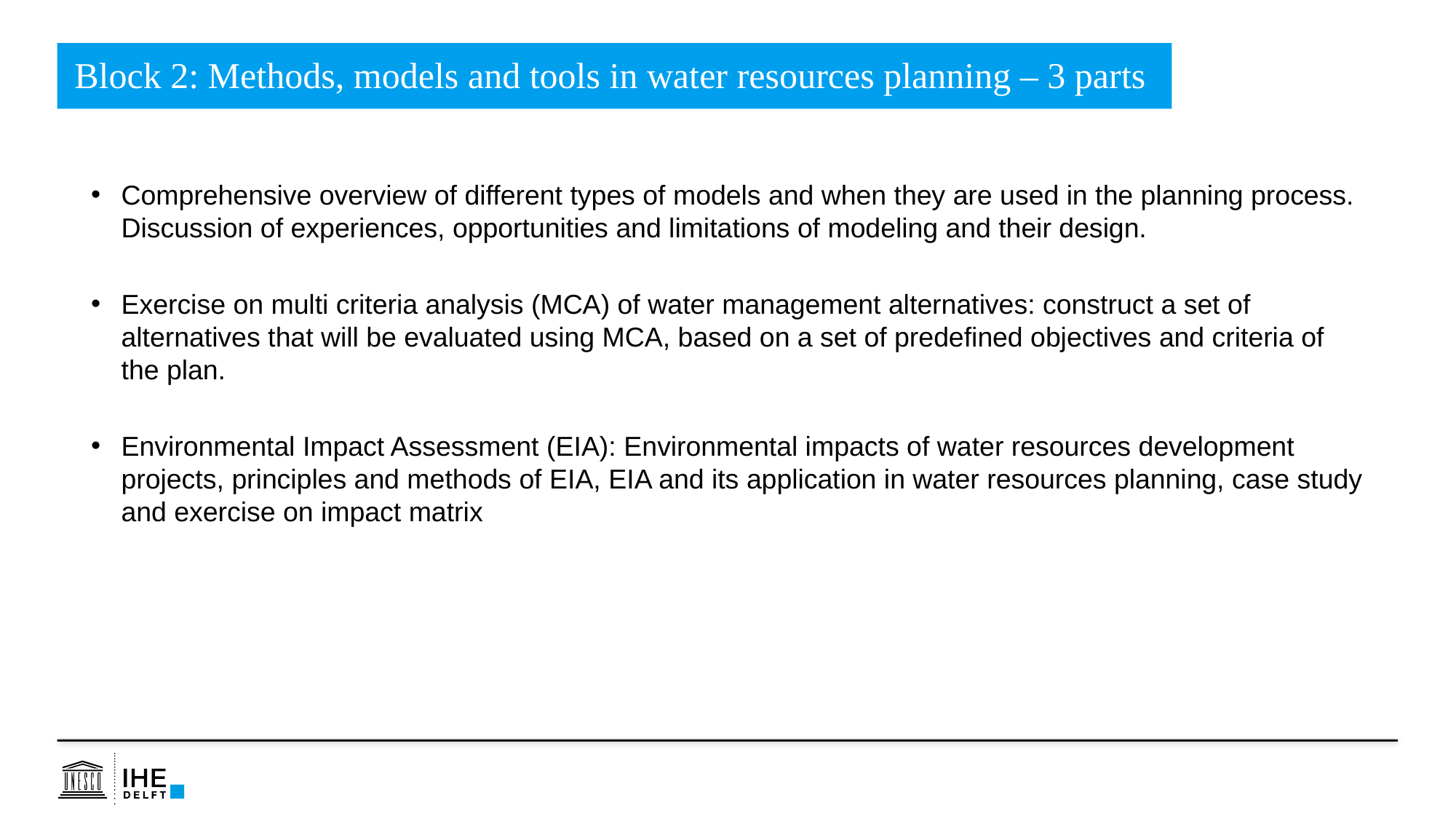

Block 2: Methods, models and tools in water resources planning – 3 parts
Comprehensive overview of different types of models and when they are used in the planning process. Discussion of experiences, opportunities and limitations of modeling and their design.

Exercise on multi criteria analysis (MCA) of water management alternatives: construct a set of alternatives that will be evaluated using MCA, based on a set of predefined objectives and criteria of the plan.

Environmental Impact Assessment (EIA): Environmental impacts of water resources development projects, principles and methods of EIA, EIA and its application in water resources planning, case study and exercise on impact matrix